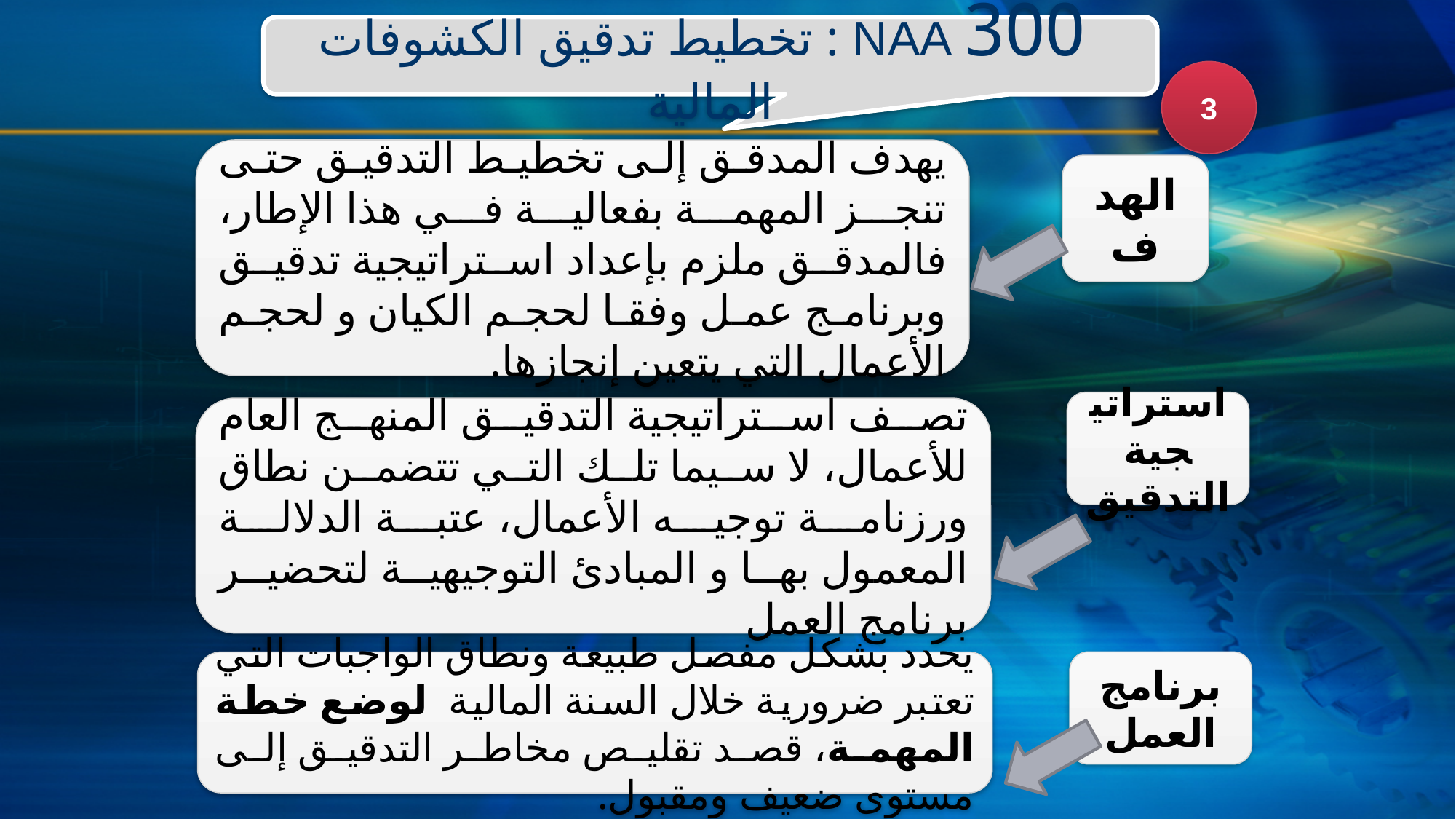

300 NAA : تخطيط تدقيق الكشوفات المالية

3
يهدف المدقق إلى تخطيط التدقيق حتى تنجز المهمة بفعالية في هذا الإطار، فالمدقق ملزم بإعداد استراتيجية تدقيق وبرنامج عمل وفقا لحجم الكيان و لحجم الأعمال التي يتعين إنجازها.
الهدف

استراتيجية
التدقيق
تصف استراتيجية التدقيق المنهج العام للأعمال، لا سيما تلك التي تتضمن نطاق ورزنامة توجيه الأعمال، عتبة الدلالة المعمول بها و المبادئ التوجيهية لتحضير برنامج العمل

برنامج
العمل
يحدد بشكل مفصل طبيعة ونطاق الواجبات التي تعتبر ضرورية خلال السنة المالية  لوضع خطة المهمة، قصد تقليص مخاطر التدقيق إلى مستوى ضعيف ومقبول.